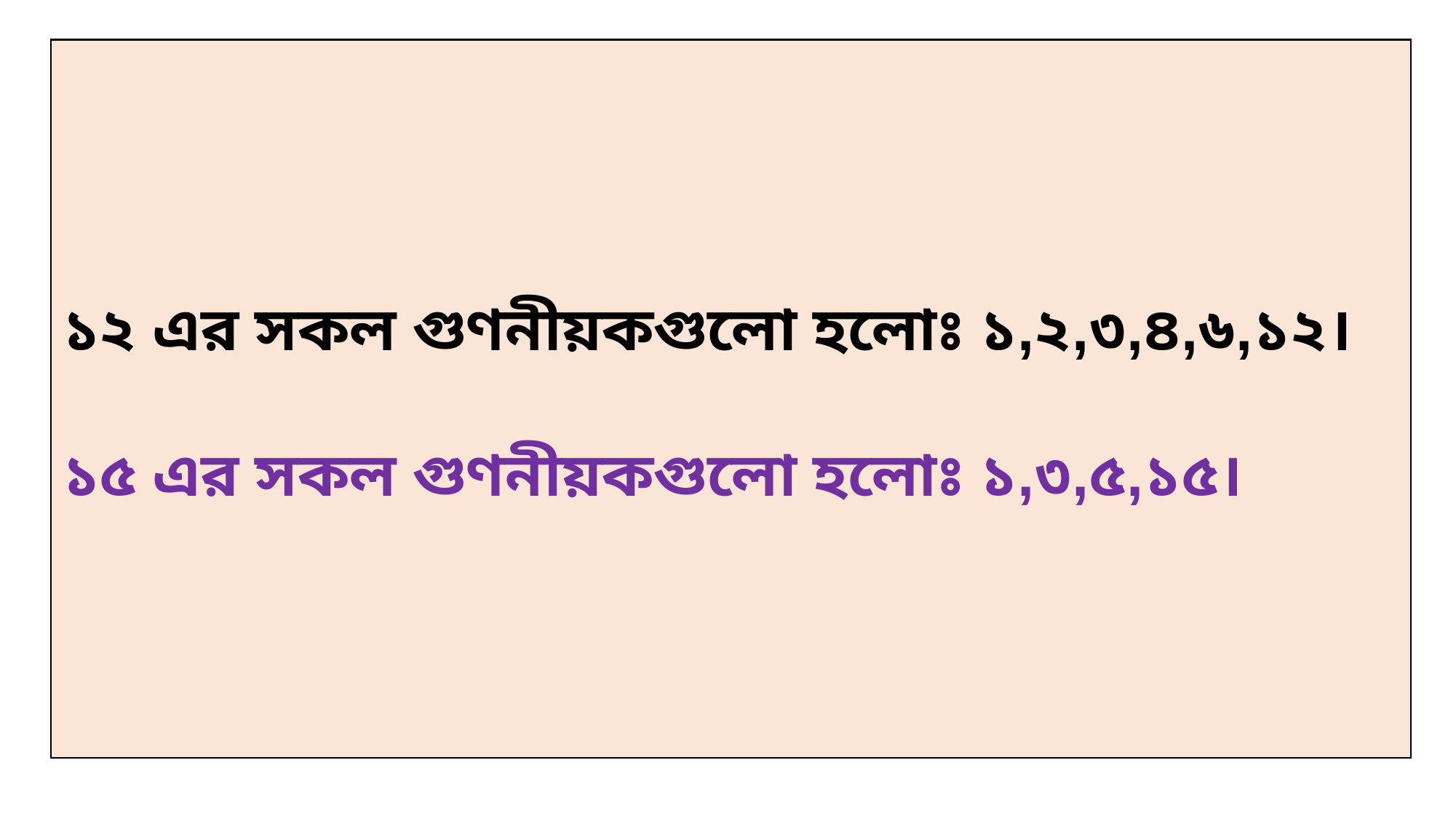

১২ এর সকল গুণনীয়কগুলো হলোঃ ১,২,৩,৪,৬,১২।

১৫ এর সকল গুণনীয়কগুলো হলোঃ ১,৩,৫,১৫।